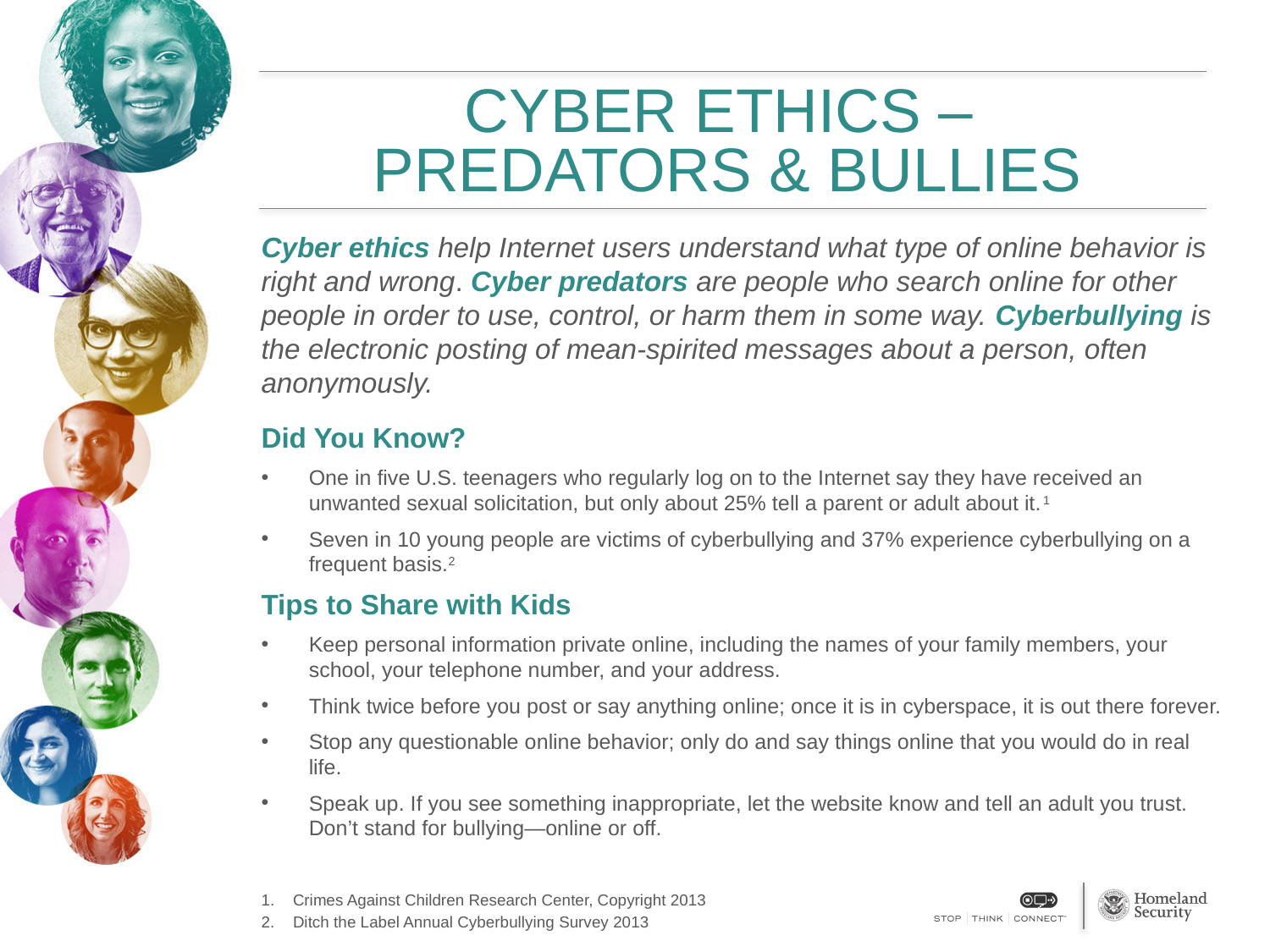

# CYBER ETHICS – PREDATORS & BULLIES
Cyber ethics help Internet users understand what type of online behavior is right and wrong. Cyber predators are people who search online for other people in order to use, control, or harm them in some way. Cyberbullying is the electronic posting of mean-spirited messages about a person, often anonymously.
Did You Know?
One in five U.S. teenagers who regularly log on to the Internet say they have received an unwanted sexual solicitation, but only about 25% tell a parent or adult about it.1
Seven in 10 young people are victims of cyberbullying and 37% experience cyberbullying on a frequent basis.2
Tips to Share with Kids
Keep personal information private online, including the names of your family members, your school, your telephone number, and your address.
Think twice before you post or say anything online; once it is in cyberspace, it is out there forever.
Stop any questionable online behavior; only do and say things online that you would do in real life.
Speak up. If you see something inappropriate, let the website know and tell an adult you trust. Don’t stand for bullying—online or off.

Crimes Against Children Research Center, Copyright 2013
Ditch the Label Annual Cyberbullying Survey 2013